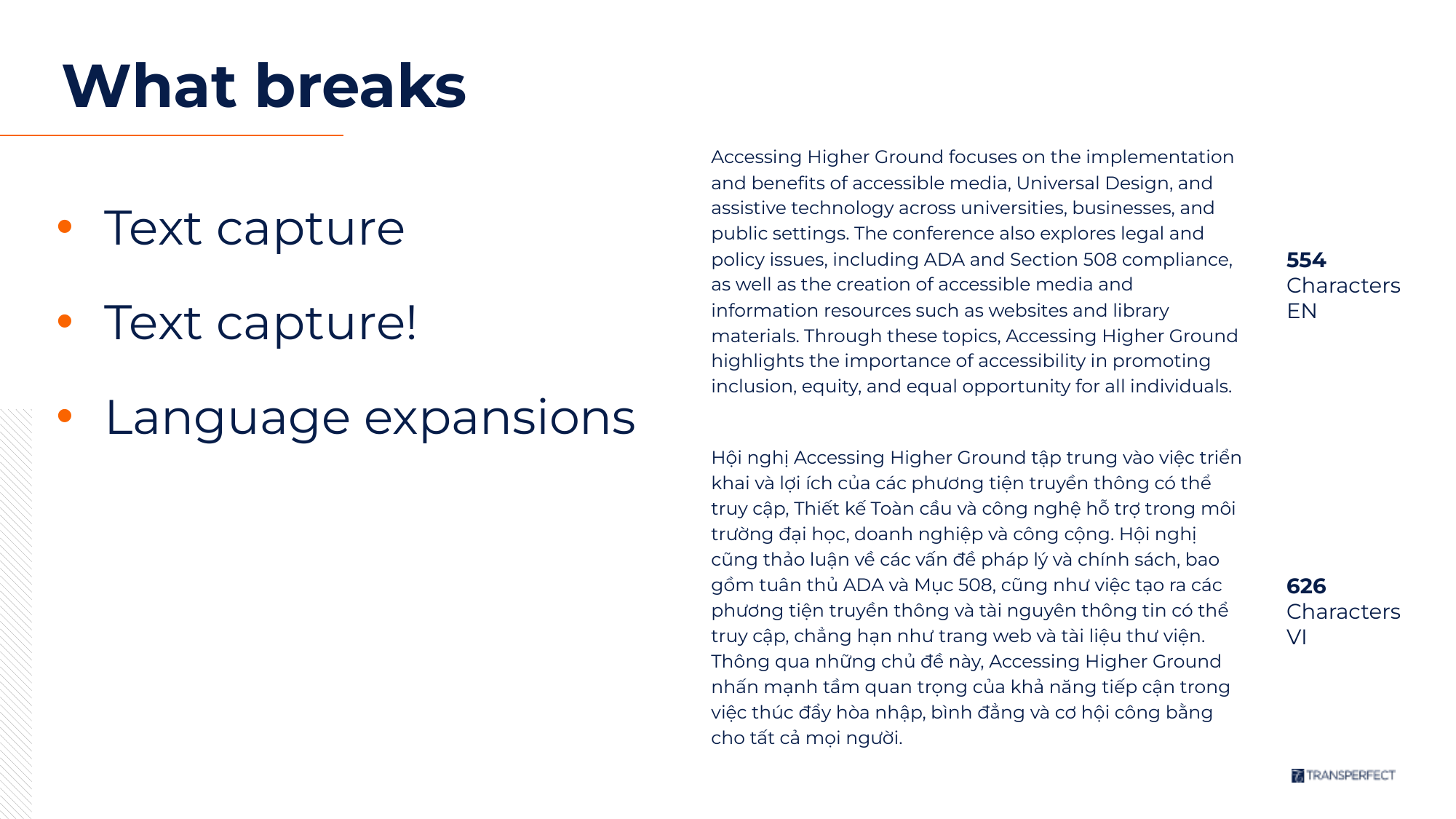

# What breaks
Accessing Higher Ground focuses on the implementation and benefits of accessible media, Universal Design, and assistive technology across universities, businesses, and public settings. The conference also explores legal and policy issues, including ADA and Section 508 compliance, as well as the creation of accessible media and information resources such as websites and library materials. Through these topics, Accessing Higher Ground highlights the importance of accessibility in promoting inclusion, equity, and equal opportunity for all individuals.
Text capture
Text capture!
Language expansions

554
Characters
EN

Hội nghị Accessing Higher Ground tập trung vào việc triển khai và lợi ích của các phương tiện truyền thông có thể truy cập, Thiết kế Toàn cầu và công nghệ hỗ trợ trong môi trường đại học, doanh nghiệp và công cộng. Hội nghị cũng thảo luận về các vấn đề pháp lý và chính sách, bao gồm tuân thủ ADA và Mục 508, cũng như việc tạo ra các phương tiện truyền thông và tài nguyên thông tin có thể truy cập, chẳng hạn như trang web và tài liệu thư viện. Thông qua những chủ đề này, Accessing Higher Ground nhấn mạnh tầm quan trọng của khả năng tiếp cận trong việc thúc đẩy hòa nhập, bình đẳng và cơ hội công bằng cho tất cả mọi người.
626
Characters
VI